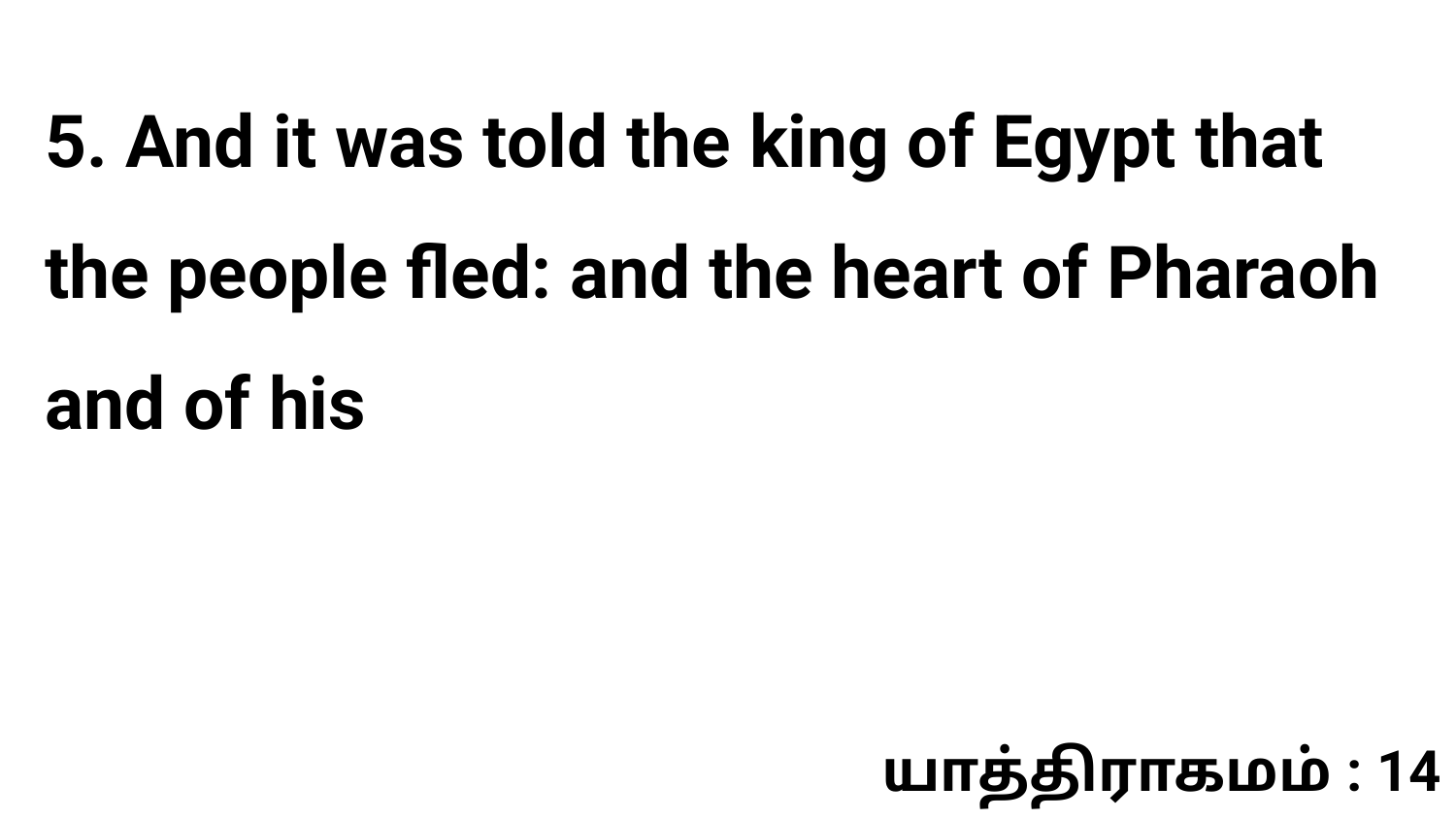

5. And it was told the king of Egypt that the people fled: and the heart of Pharaoh and of his
யாத்திராகமம் : 14